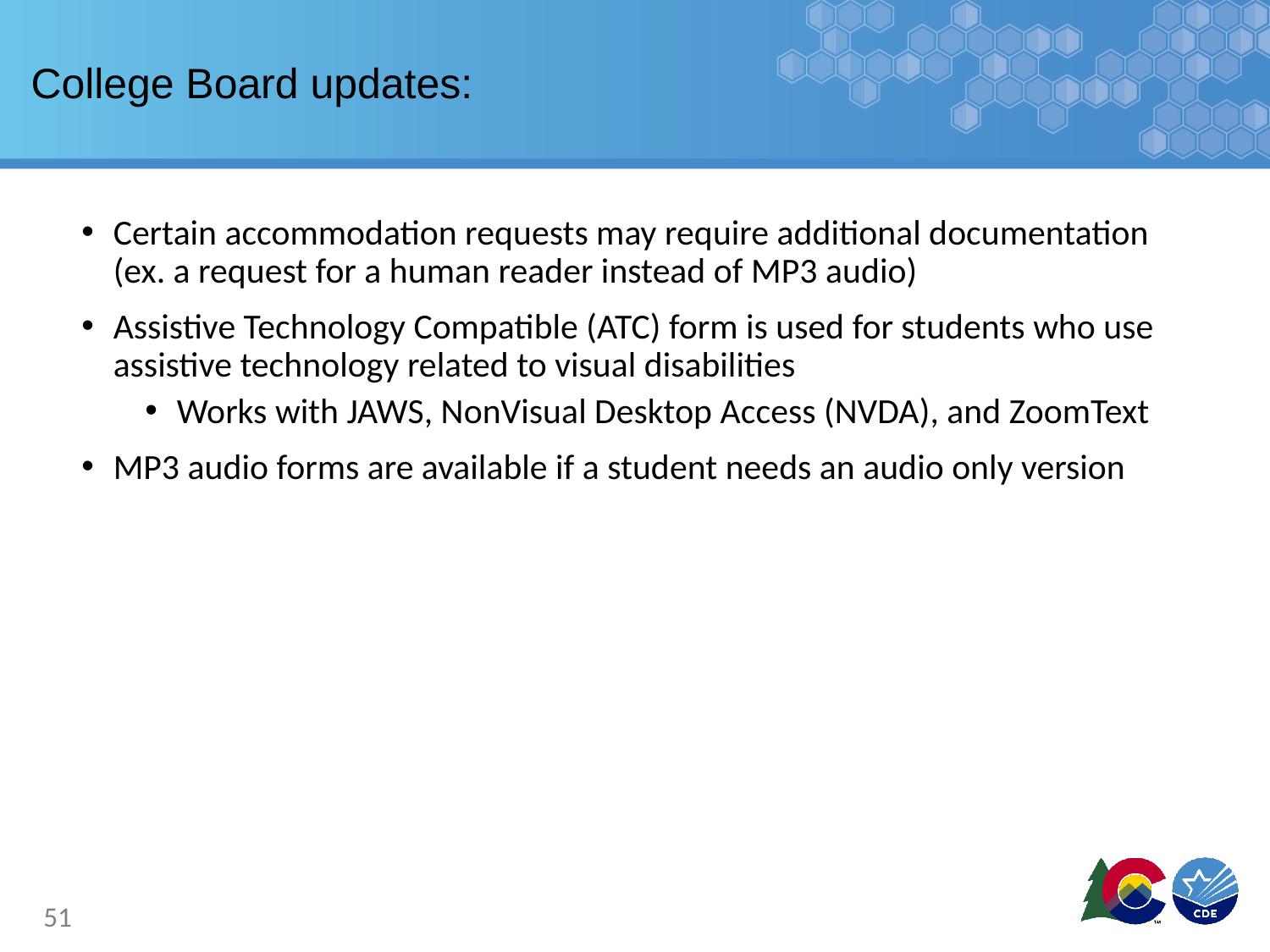

# College Board updates:
Certain accommodation requests may require additional documentation (ex. a request for a human reader instead of MP3 audio)
Assistive Technology Compatible (ATC) form is used for students who use assistive technology related to visual disabilities
Works with JAWS, NonVisual Desktop Access (NVDA), and ZoomText
MP3 audio forms are available if a student needs an audio only version
51